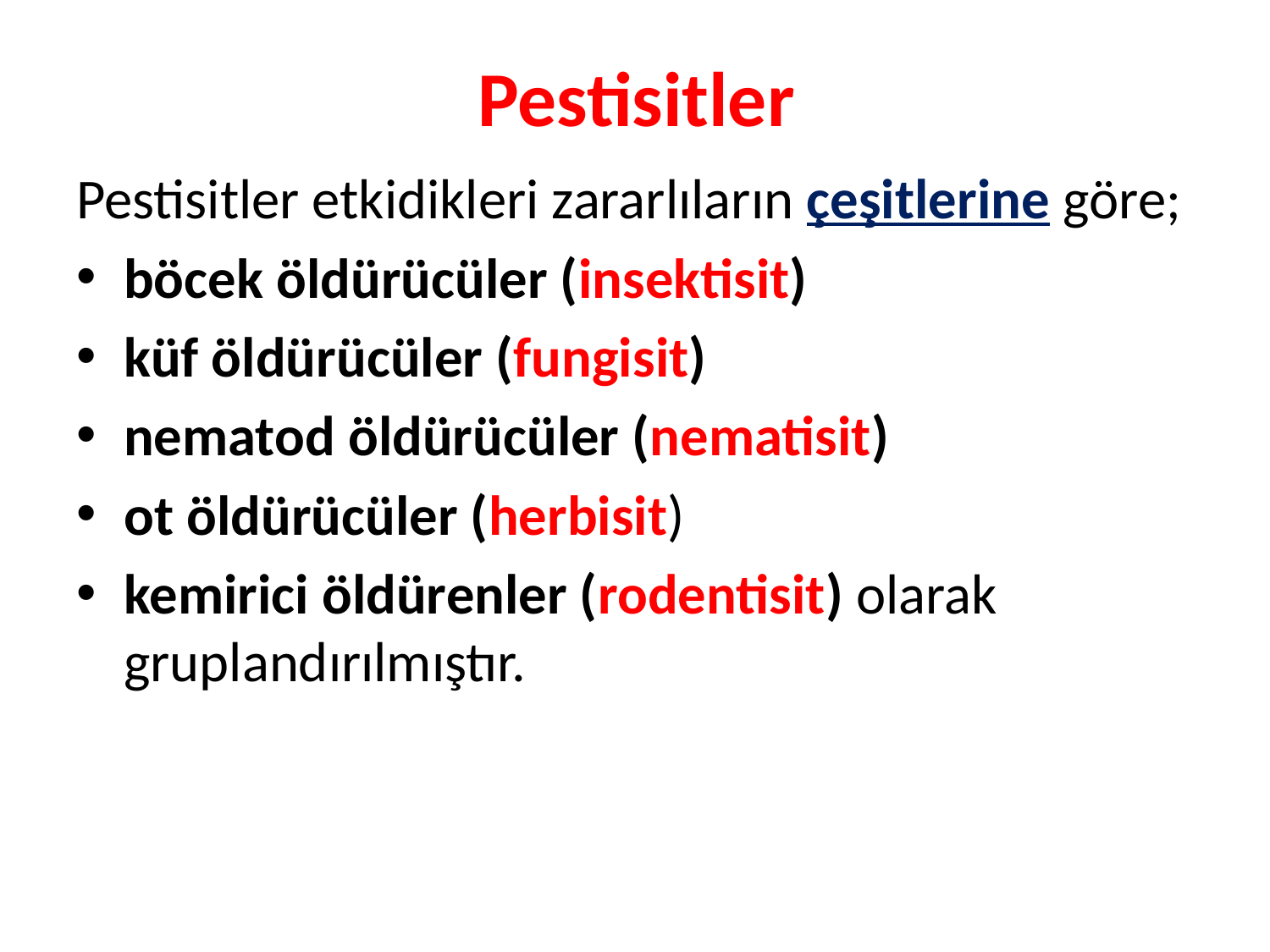

# Pestisitler
Pestisitler etkidikleri zararlıların çeşitlerine göre;
böcek öldürücüler (insektisit)
küf öldürücüler (fungisit)
nematod öldürücüler (nematisit)
ot öldürücüler (herbisit)
kemirici öldürenler (rodentisit) olarak gruplandırılmıştır.